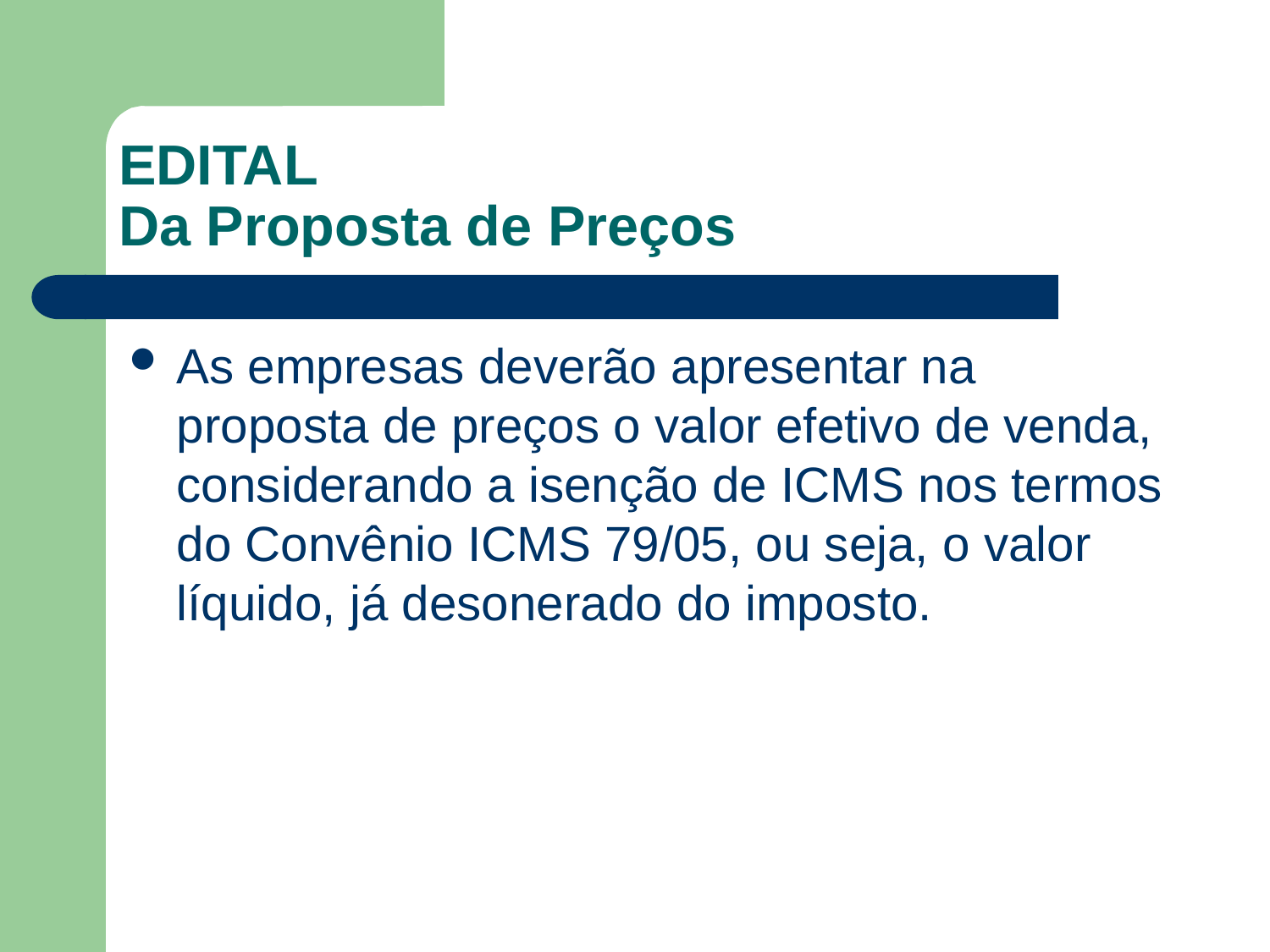

# EDITAL Da Proposta de Preços
As empresas deverão apresentar na proposta de preços o valor efetivo de venda, considerando a isenção de ICMS nos termos do Convênio ICMS 79/05, ou seja, o valor líquido, já desonerado do imposto.